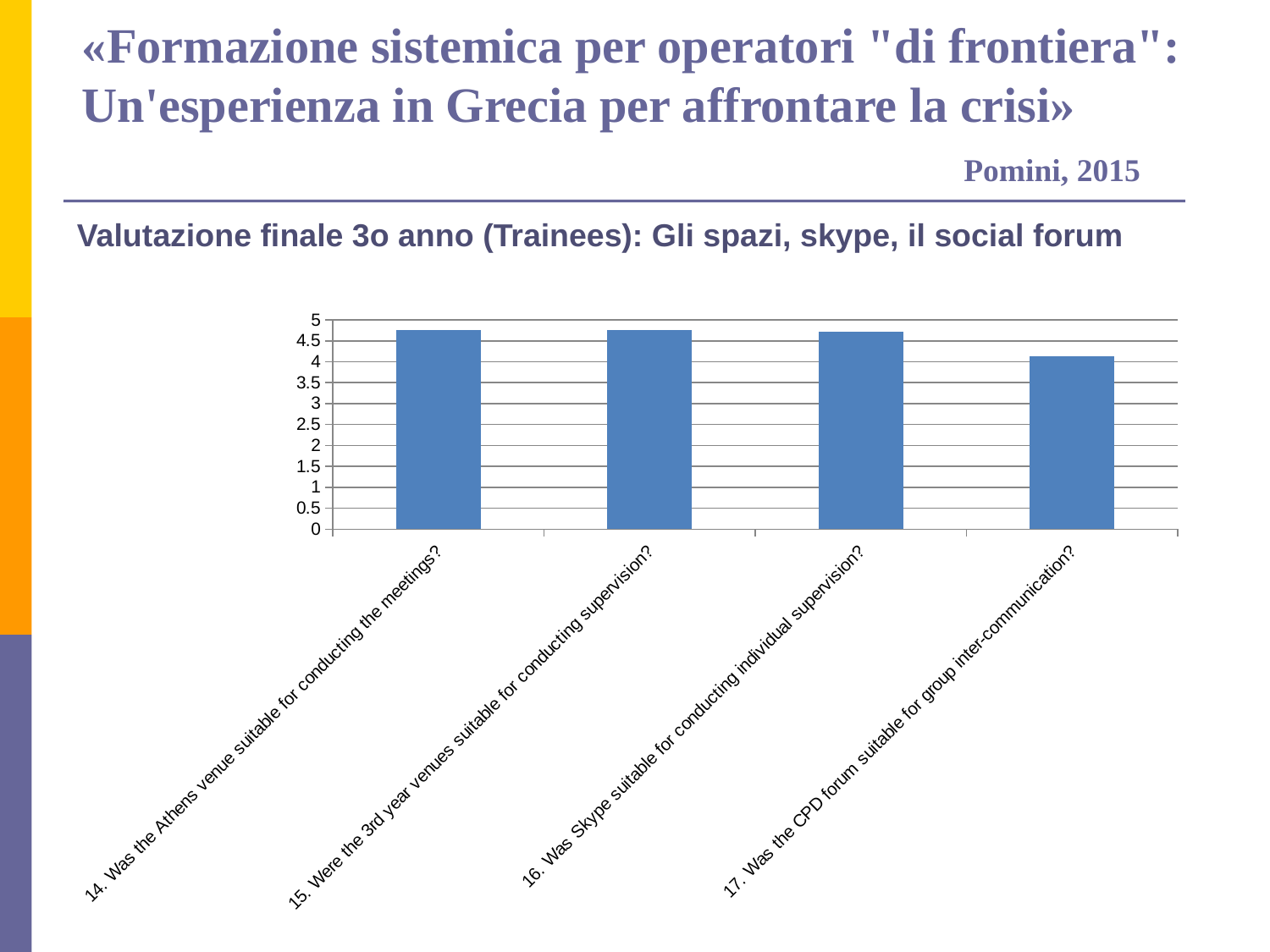

«Formazione sistemica per operatori "di frontiera": Un'esperienza in Grecia per affrontare la crisi»
                                                                   Pomini, 2015
Valutazione finale 3o anno (Trainees): Gli spazi, skype, il social forum

### Chart

| Category |  |
|---|---|
| 14. Was the Athens venue suitable for conducting the meetings? | 4.76 |
| 15. Were the 3rd year venues suitable for conducting supervision? | 4.76 |
| 16. Was Skype suitable for conducting individual supervision? | 4.71 |
| 17. Was the CPD forum suitable for group inter-communication? | 4.14 |